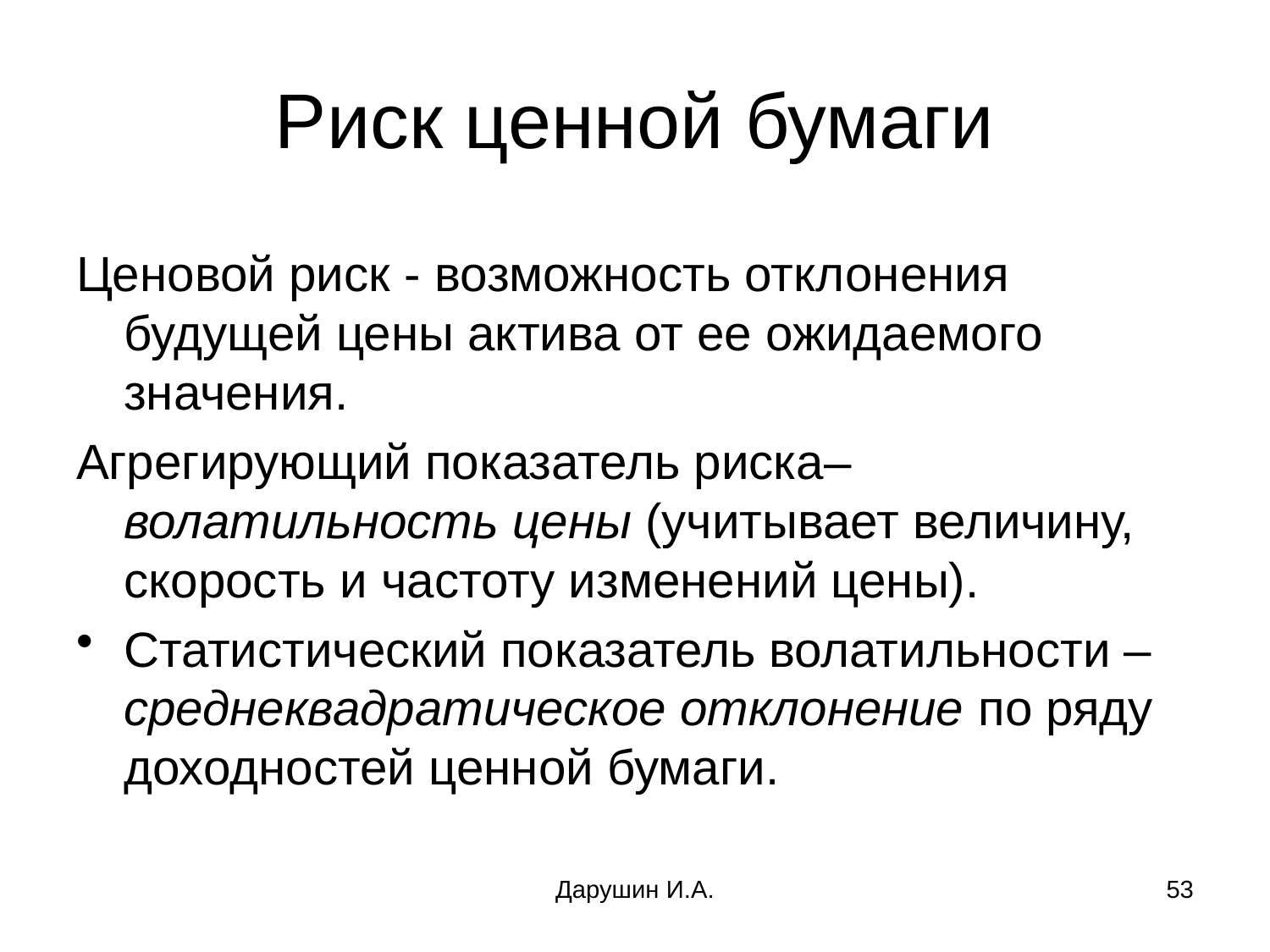

# Риск ценной бумаги
Ценовой риск - возможность отклонения будущей цены актива от ее ожидаемого значения.
Агрегирующий показатель риска– волатильность цены (учитывает величину, скорость и частоту изменений цены).
Статистический показатель волатильности – среднеквадратическое отклонение по ряду доходностей ценной бумаги.
Дарушин И.А.
53